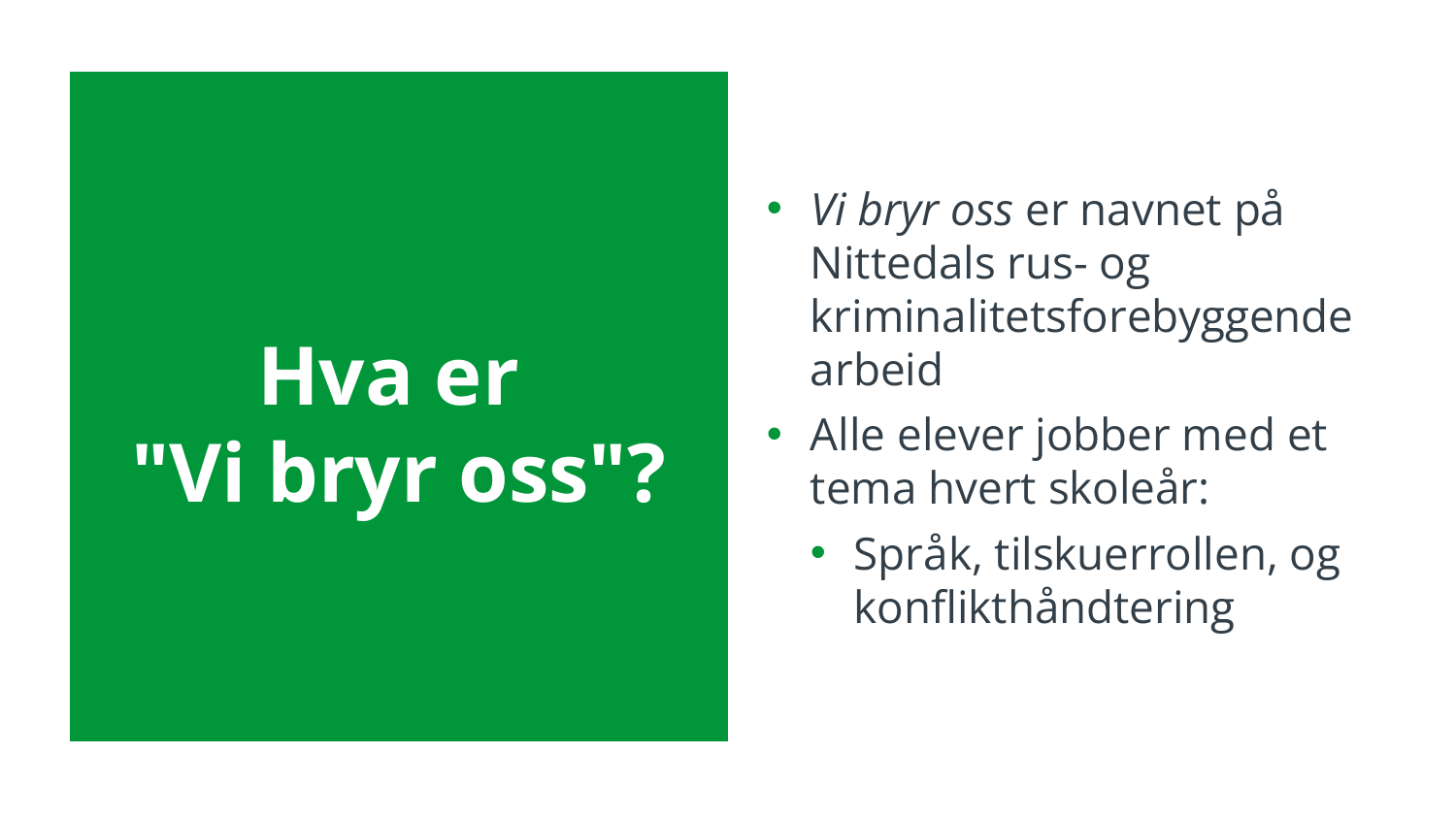

# Hva er "Vi bryr oss"?
Vi bryr oss er navnet på Nittedals rus- og kriminalitetsforebyggende arbeid
Alle elever jobber med et tema hvert skoleår:
Språk, tilskuerrollen, og konflikthåndtering